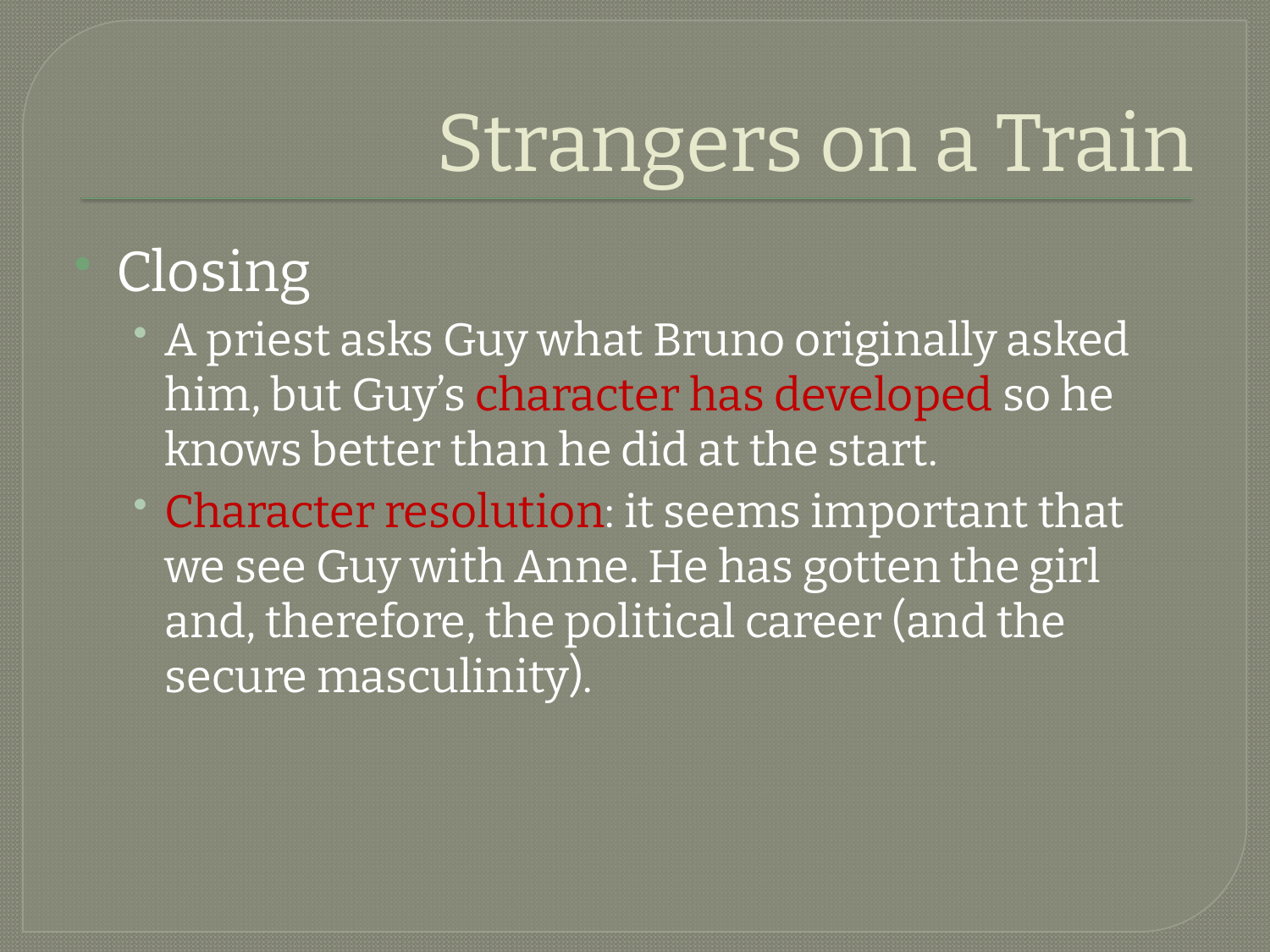

# Strangers on a Train
Closing
A priest asks Guy what Bruno originally asked him, but Guy’s character has developed so he knows better than he did at the start.
Character resolution: it seems important that we see Guy with Anne. He has gotten the girl and, therefore, the political career (and the secure masculinity).